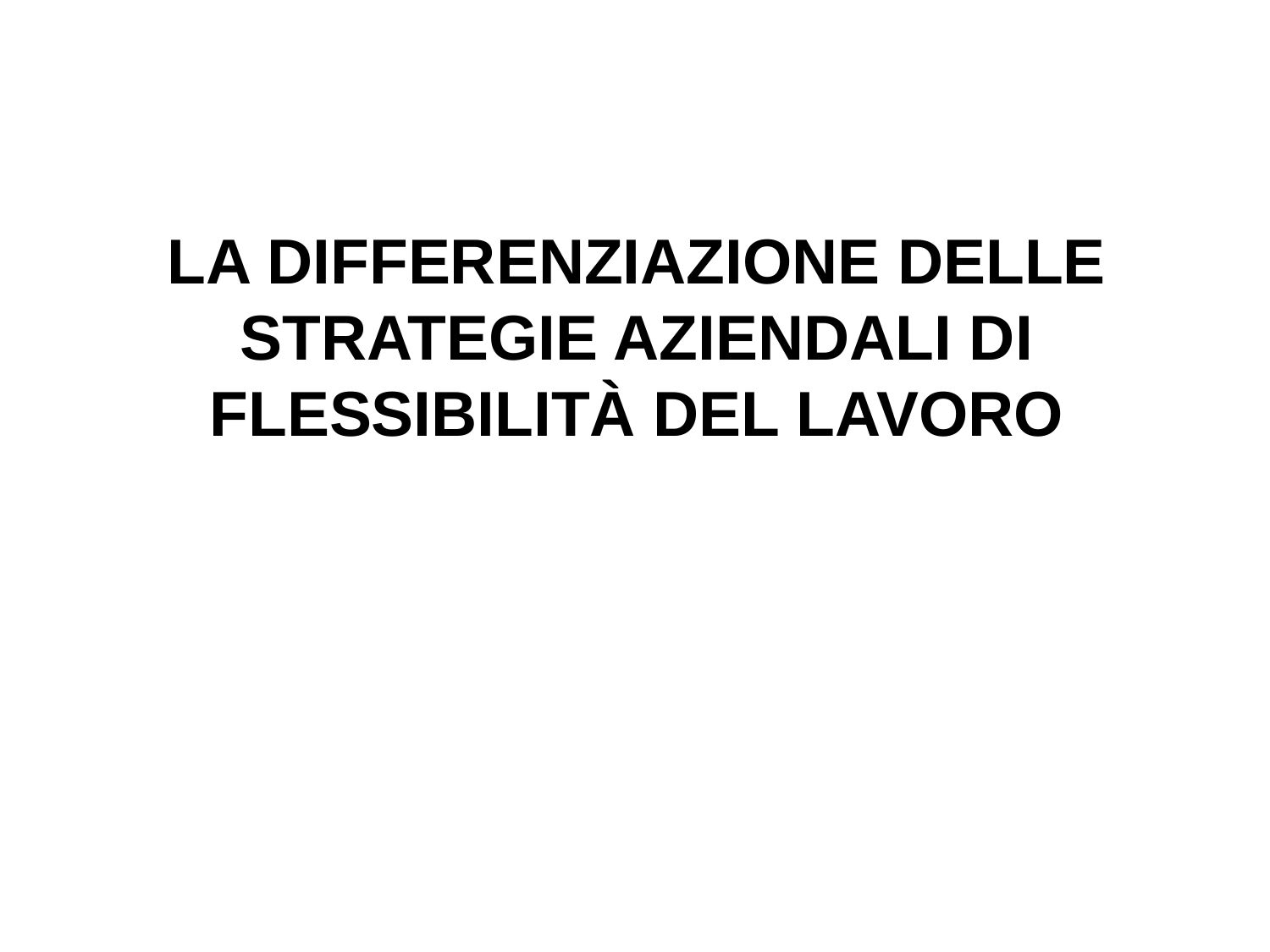

# LA DIFFERENZIAZIONE DELLE STRATEGIE AZIENDALI DI FLESSIBILITÀ DEL LAVORO